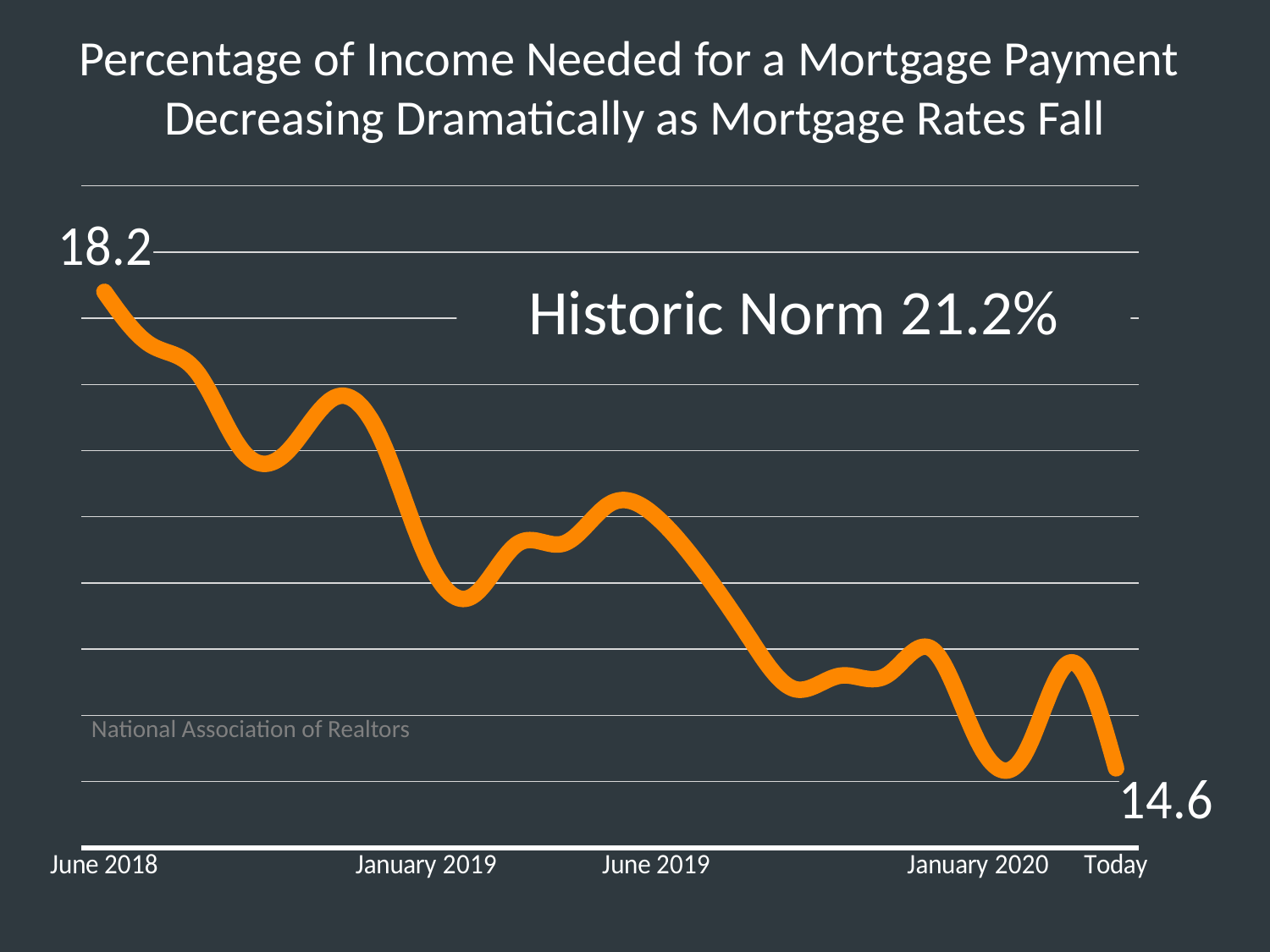

Percentage of Income Needed for a Mortgage Payment
Decreasing Dramatically as Mortgage Rates Fall

### Chart

| Category | Series 1 |
|---|---|
| June 2018 | 18.2 |
|  | 17.8 |
|  | 17.6 |
|  | 17.0 |
|  | 17.0 |
|  | 17.4 |
|  | 17.1 |
| January 2019 | 16.2 |
|  | 15.9 |
|  | 16.3 |
|  | 16.3 |
|  | 16.6 |
| June 2019 | 16.5 |
|  | 16.1 |
|  | 15.6 |
|  | 15.2 |
|  | 15.3 |
|  | 15.3 |
|  | 15.5 |
| January 2020 | 14.8 |
|  | 14.7 |
|  | 15.4 |
| Today | 14.6 |
Historic Norm 21.2%
National Association of Realtors